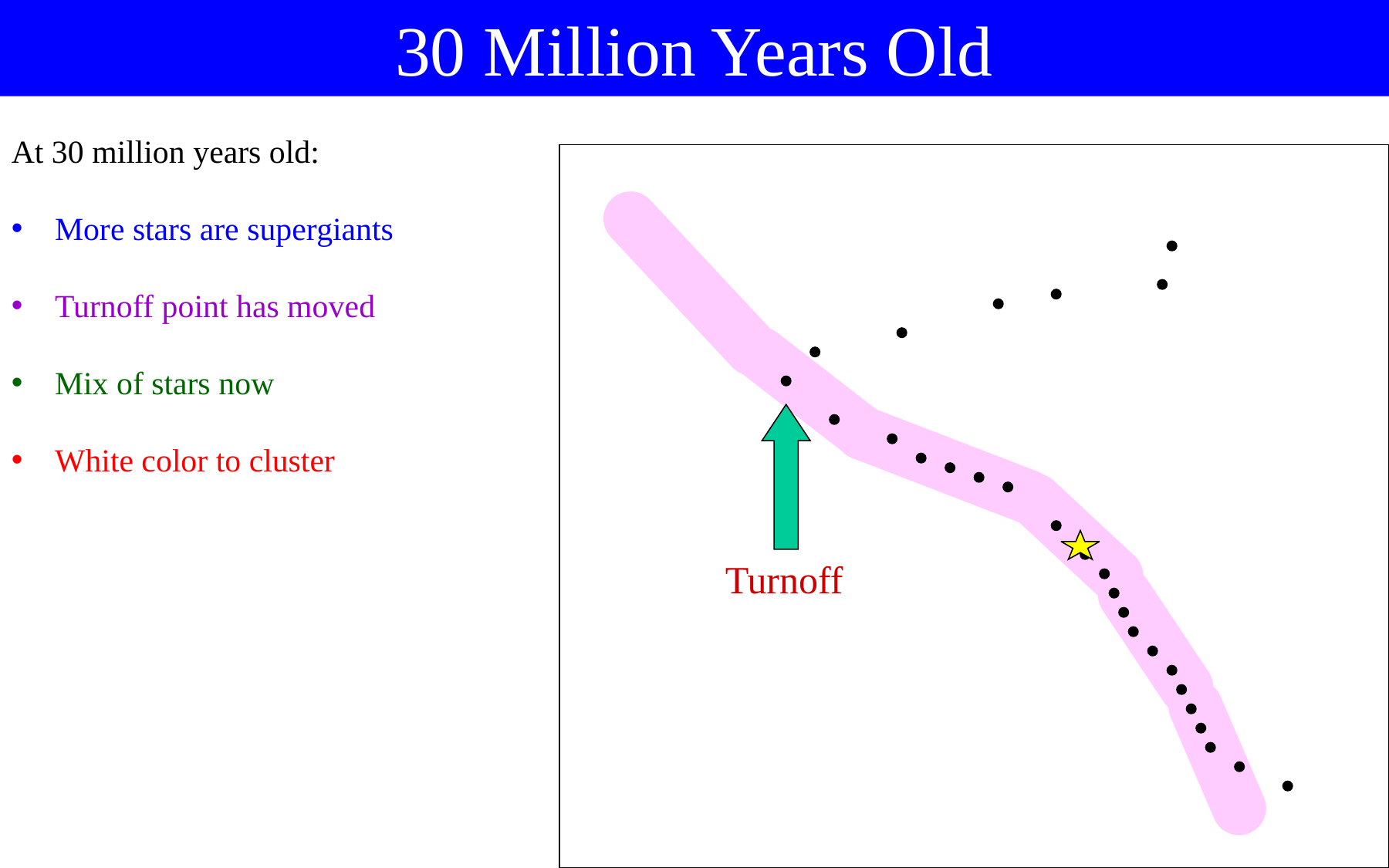

30 Million Years Old
At 30 million years old:

More stars are supergiants

Turnoff point has moved

Mix of stars now

White color to cluster

Turnoff